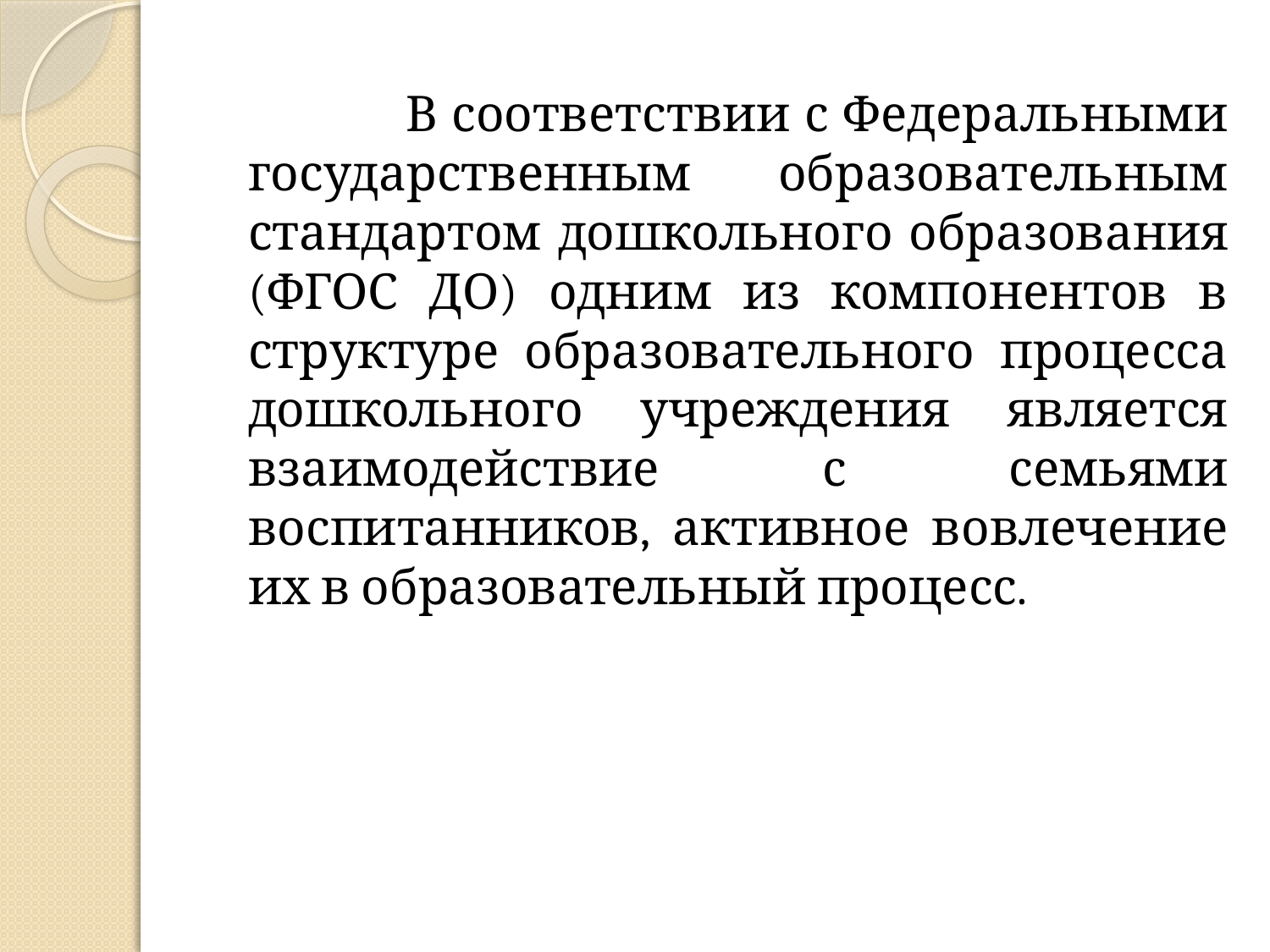

В соответствии с Федеральными государственным образовательным стандартом дошкольного образования (ФГОС ДО) одним из компонентов в структуре образовательного процесса дошкольного учреждения является взаимодействие с семьями воспитанников, активное вовлечение их в образовательный процесс.